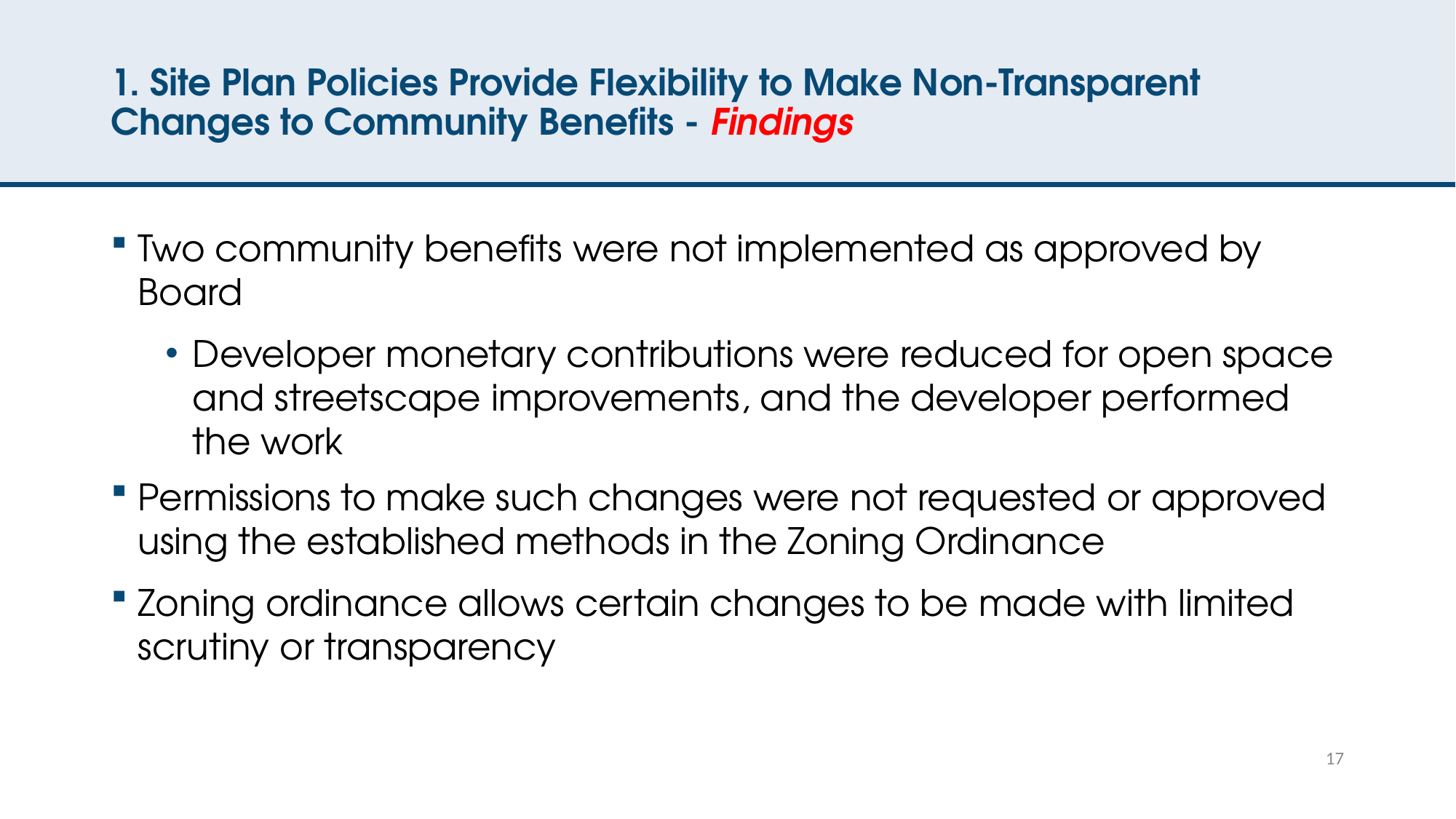

# 1. Site Plan Policies Provide Flexibility to Make Non-Transparent Changes to Community Benefits - Findings
Two community benefits were not implemented as approved by Board
Developer monetary contributions were reduced for open space and streetscape improvements, and the developer performed the work
Permissions to make such changes were not requested or approved using the established methods in the Zoning Ordinance
Zoning ordinance allows certain changes to be made with limited scrutiny or transparency
17